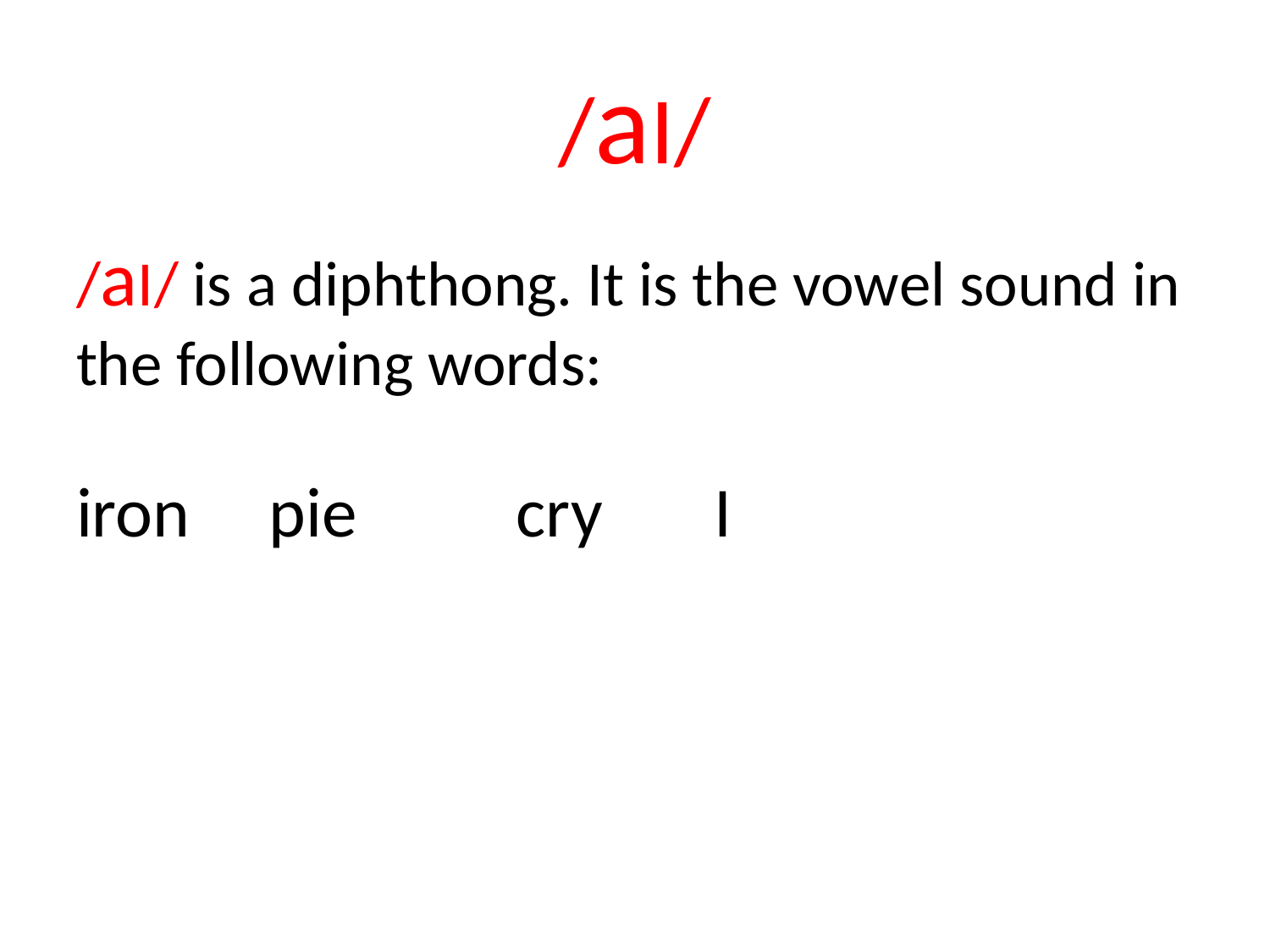

# /aI/
/aI/ is a diphthong. It is the vowel sound in the following words:

iron     pie          cry       I